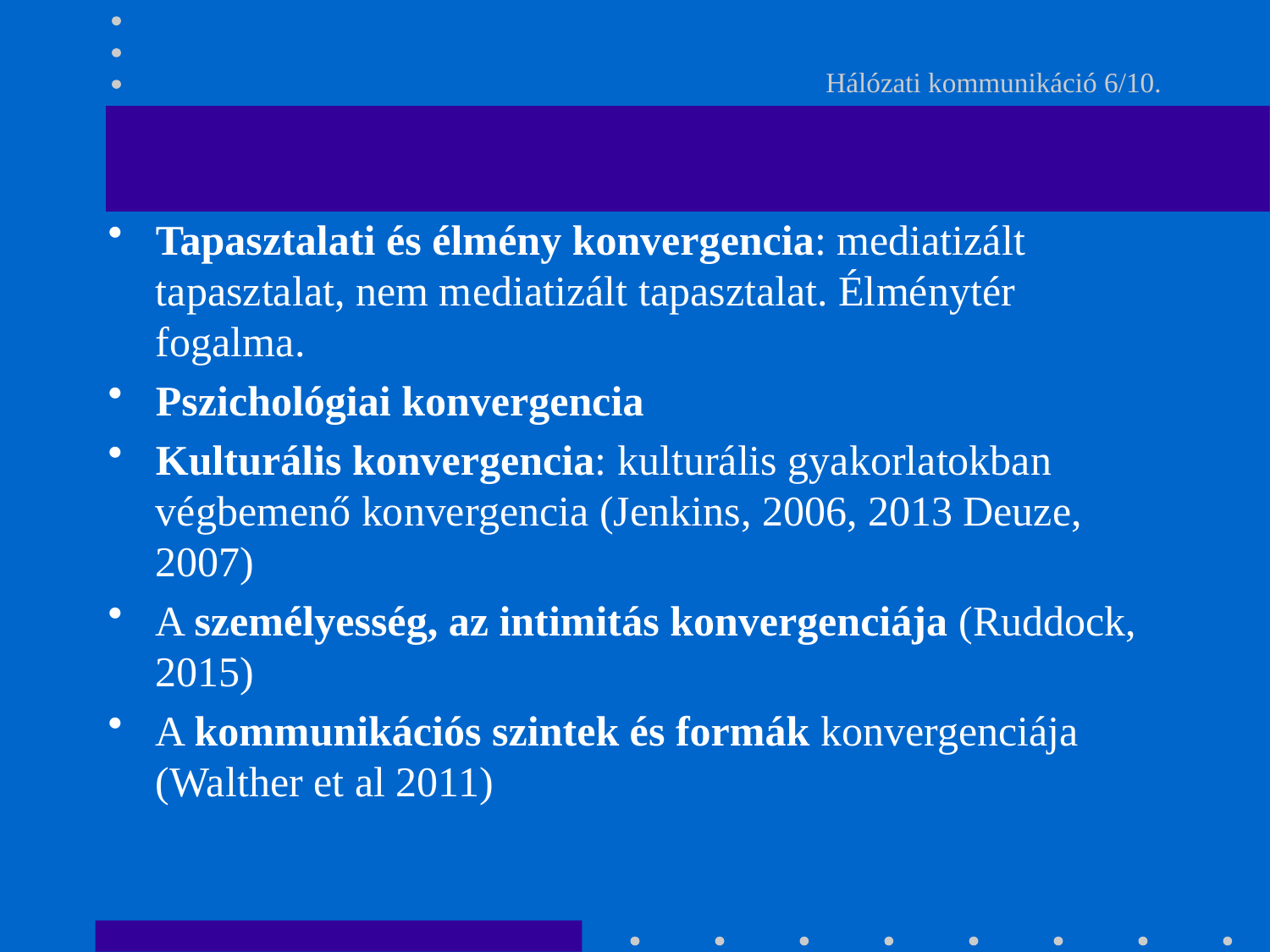

# Hálózati kommunikáció 6/10.
Tapasztalati és élmény konvergencia: mediatizált tapasztalat, nem mediatizált tapasztalat. Élménytér fogalma.
Pszichológiai konvergencia
Kulturális konvergencia: kulturális gyakorlatokban végbemenő konvergencia (Jenkins, 2006, 2013 Deuze, 2007)
A személyesség, az intimitás konvergenciája (Ruddock, 2015)
A kommunikációs szintek és formák konvergenciája (Walther et al 2011)